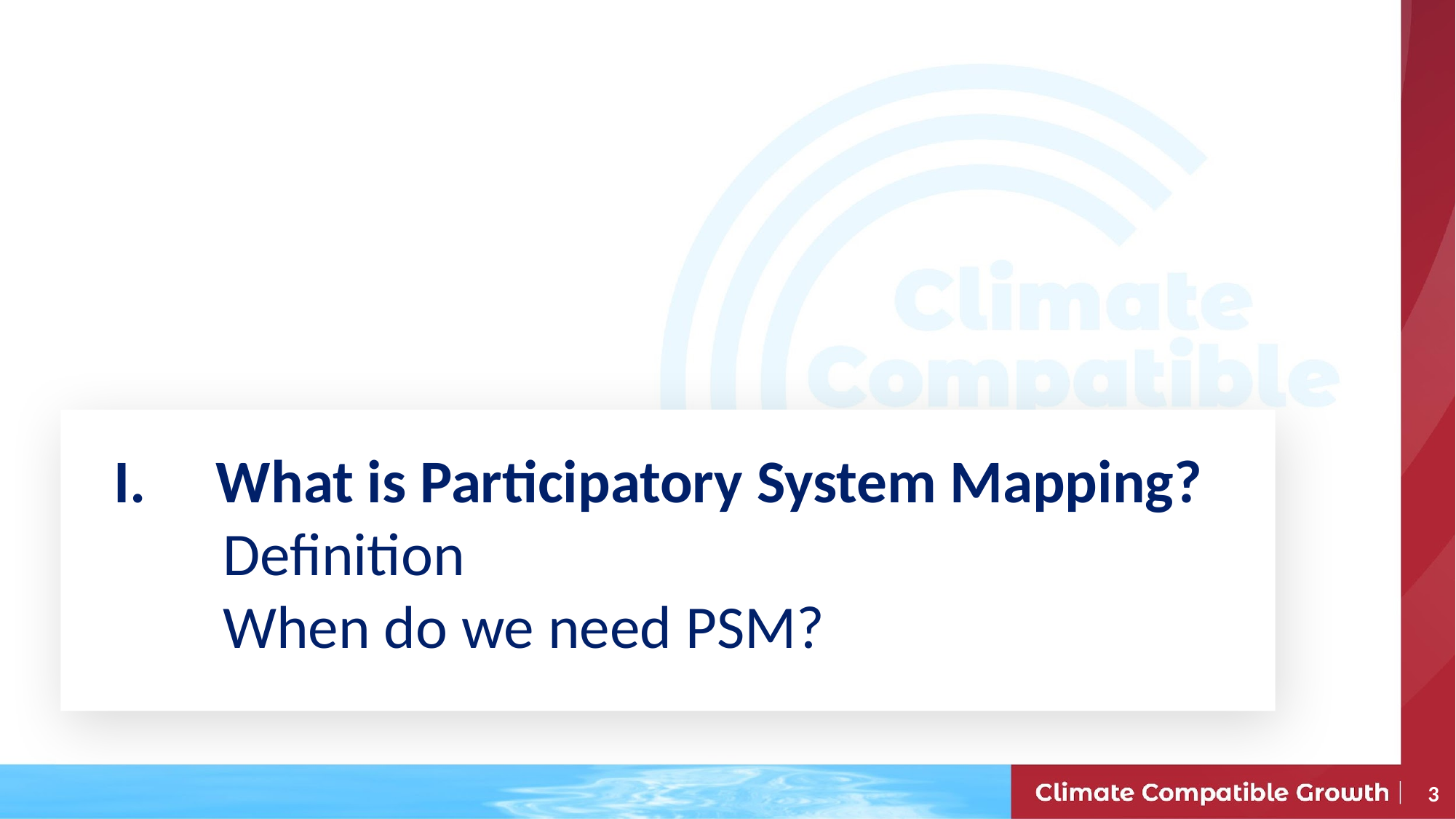

What is Participatory System Mapping?
	Definition
	When do we need PSM?
3